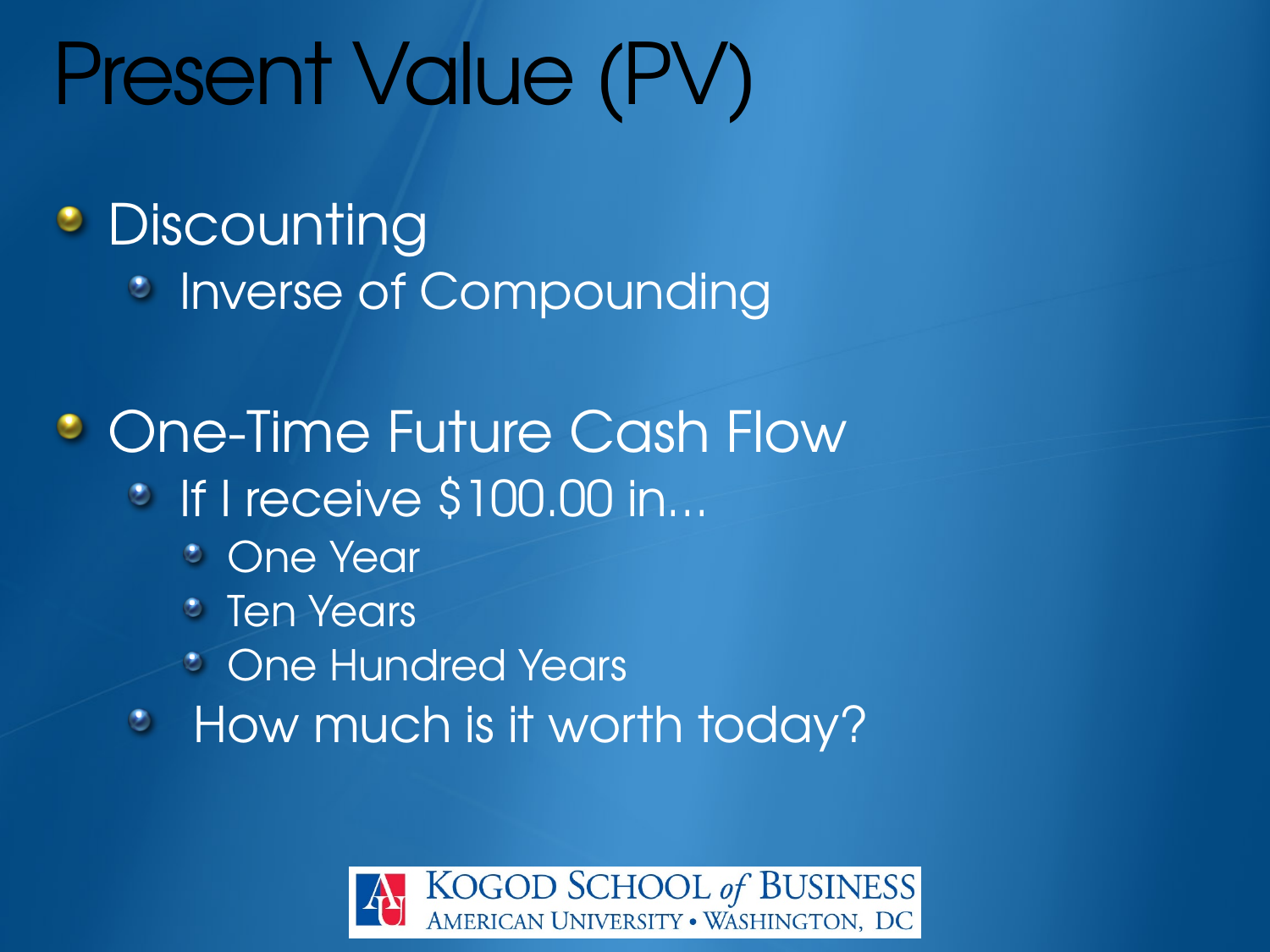

# Present Value (PV)
Discounting
Inverse of Compounding

One-Time Future Cash Flow
If I receive $100.00 in…
One Year
Ten Years
One Hundred Years
 How much is it worth today?